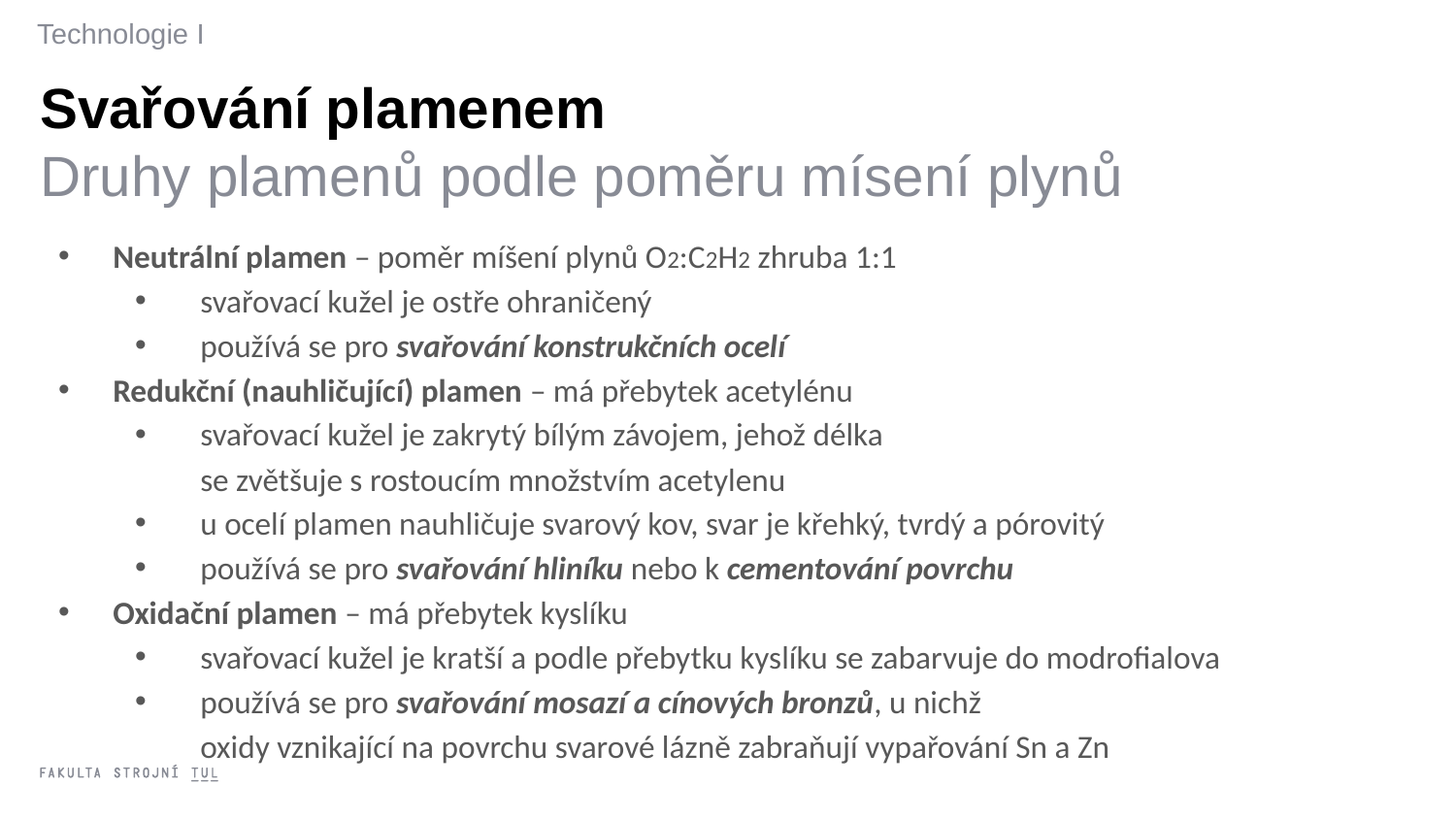

Technologie I
Svařování plamenem
Druhy plamenů podle poměru mísení plynů

Neutrální plamen – poměr míšení plynů O2:C2H2 zhruba 1:1
svařovací kužel je ostře ohraničený
používá se pro svařování konstrukčních ocelí
Redukční (nauhličující) plamen – má přebytek acetylénu
svařovací kužel je zakrytý bílým závojem, jehož délka
se zvětšuje s rostoucím množstvím acetylenu
u ocelí plamen nauhličuje svarový kov, svar je křehký, tvrdý a pórovitý
používá se pro svařování hliníku nebo k cementování povrchu
Oxidační plamen – má přebytek kyslíku
svařovací kužel je kratší a podle přebytku kyslíku se zabarvuje do modrofialova
používá se pro svařování mosazí a cínových bronzů, u nichž
oxidy vznikající na povrchu svarové lázně zabraňují vypařování Sn a Zn